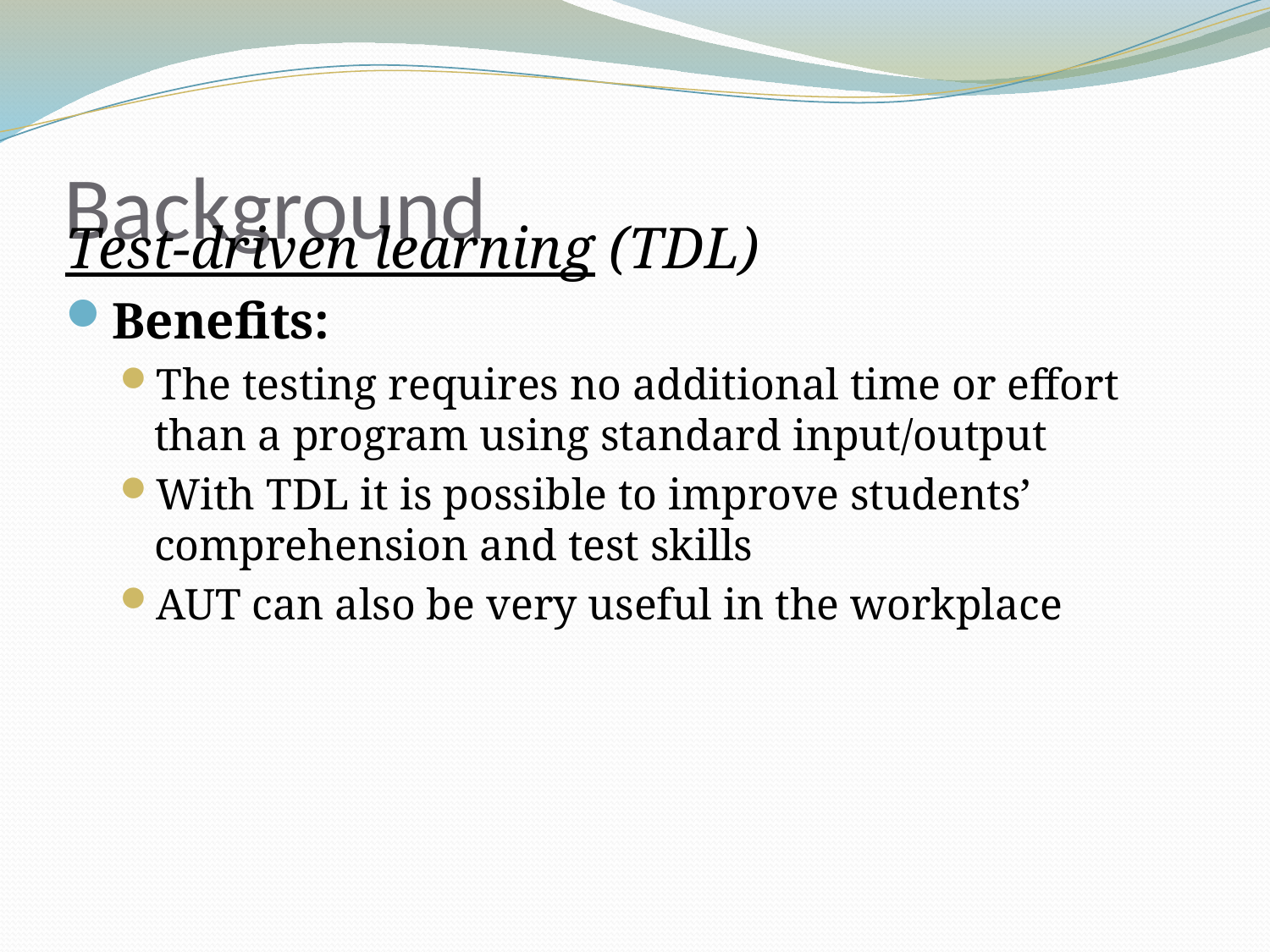

# Background
Test-driven learning (TDL)
Benefits:
The testing requires no additional time or effort than a program using standard input/output
With TDL it is possible to improve students’ comprehension and test skills
AUT can also be very useful in the workplace